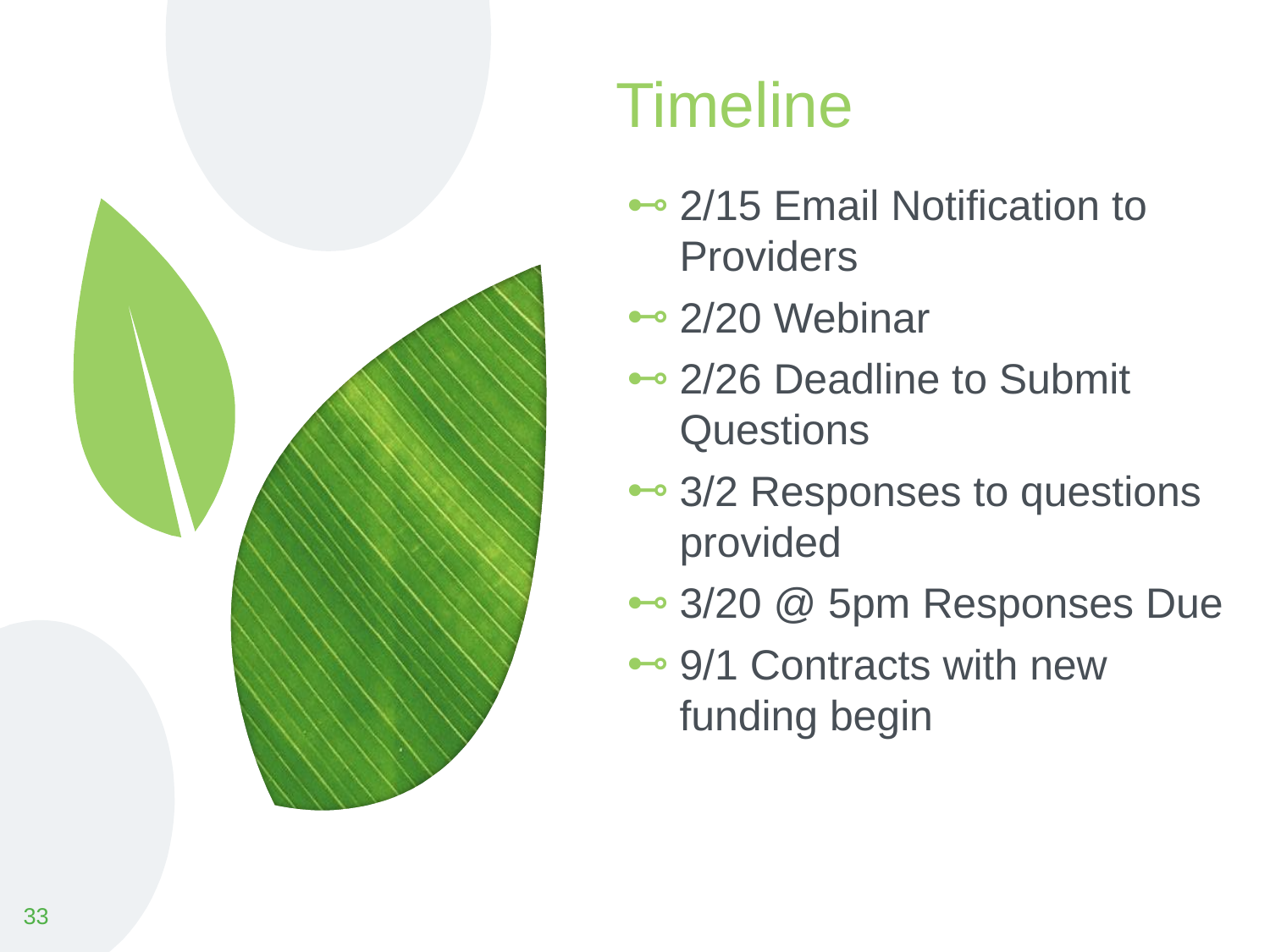

# Timeline
2/15 Email Notification to Providers
2/20 Webinar
2/26 Deadline to Submit Questions
3/2 Responses to questions provided
3/20 @ 5pm Responses Due
9/1 Contracts with new funding begin

33